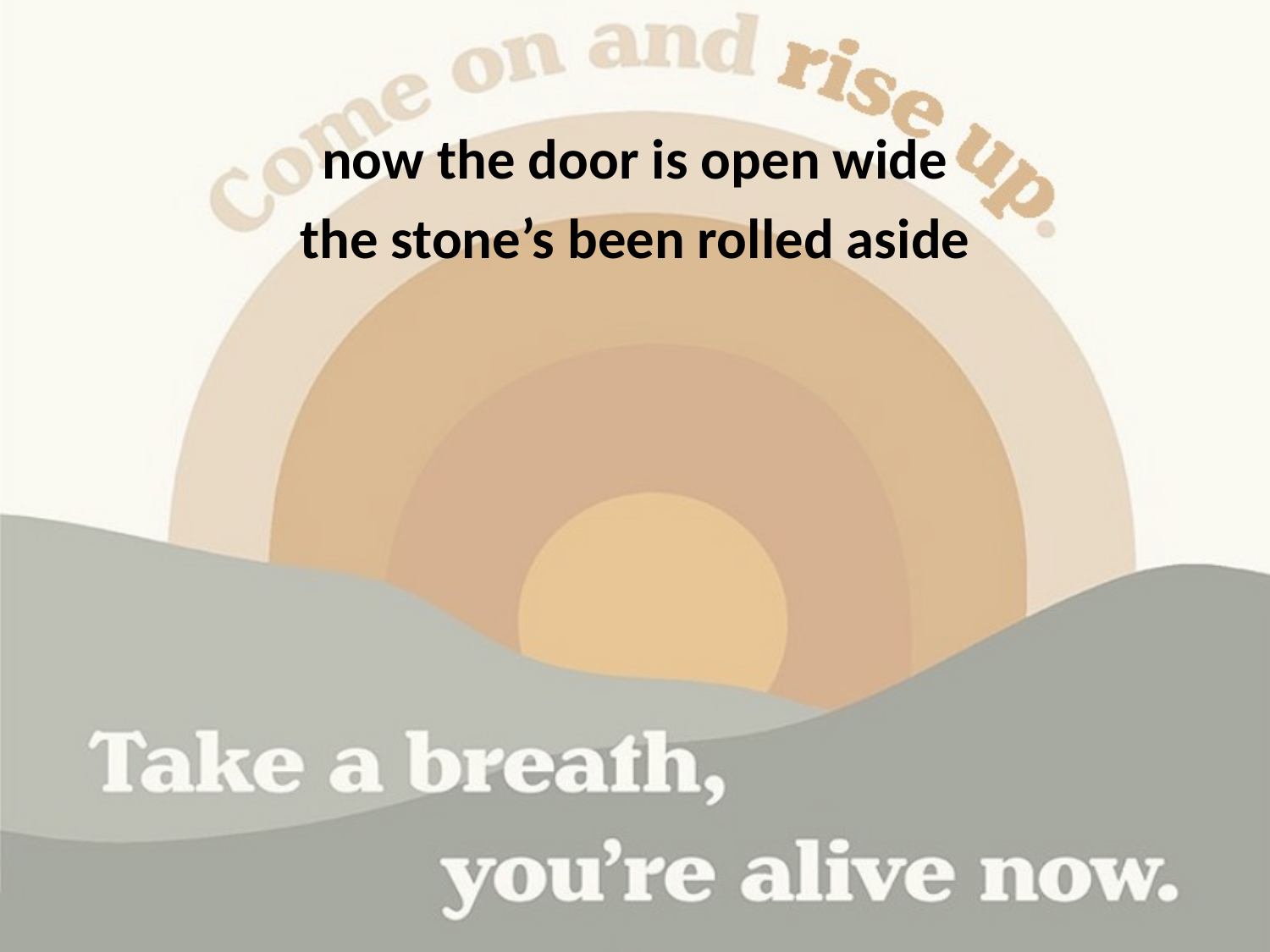

now the door is open wide
the stone’s been rolled aside